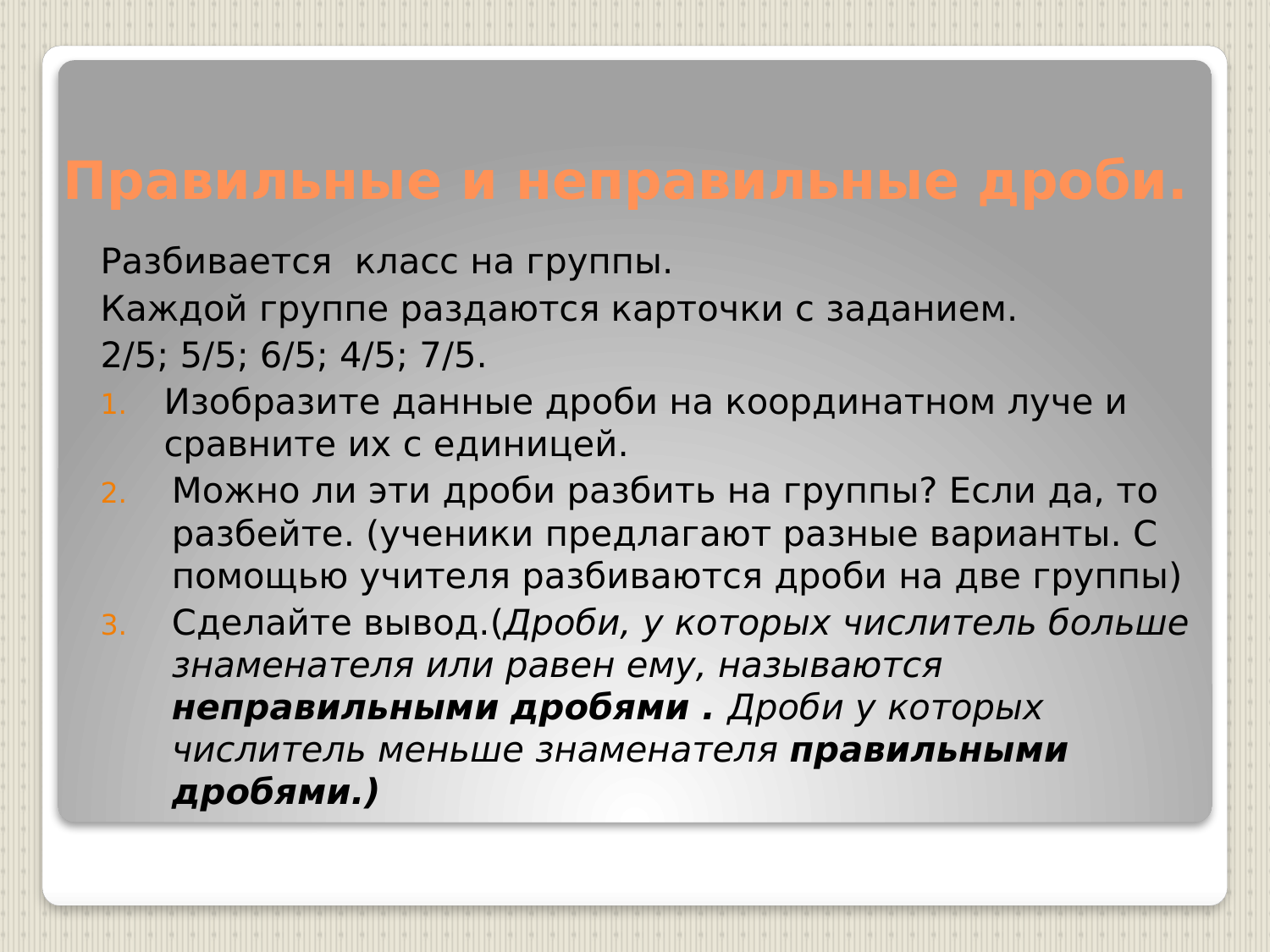

# Правильные и неправильные дроби.
Разбивается  класс на группы.
Каждой группе раздаются карточки с заданием.
2/5; 5/5; 6/5; 4/5; 7/5.
Изобразите данные дроби на координатном луче и сравните их с единицей.
Можно ли эти дроби разбить на группы? Если да, то разбейте. (ученики предлагают разные варианты. С помощью учителя разбиваются дроби на две группы)
Сделайте вывод.(Дроби, у которых числитель больше знаменателя или равен ему, называются неправильными дробями . Дроби у которых числитель меньше знаменателя правильными дробями.)